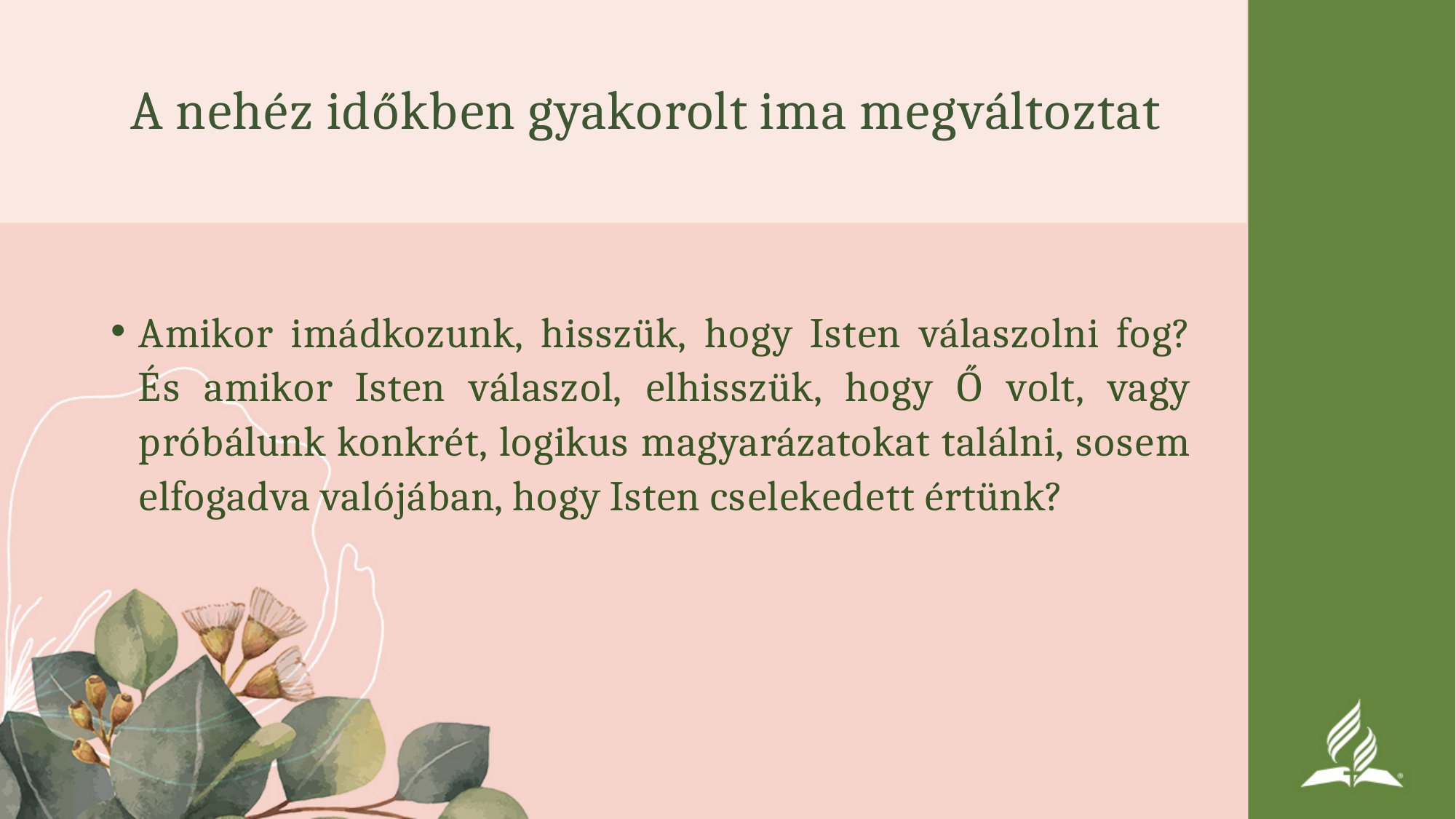

A nehéz időkben gyakorolt ima megváltoztat
Amikor imádkozunk, hisszük, hogy Isten válaszolni fog? És amikor Isten válaszol, elhisszük, hogy Ő volt, vagy próbálunk konkrét, logikus magyarázatokat találni, sosem elfogadva valójában, hogy Isten cselekedett értünk?